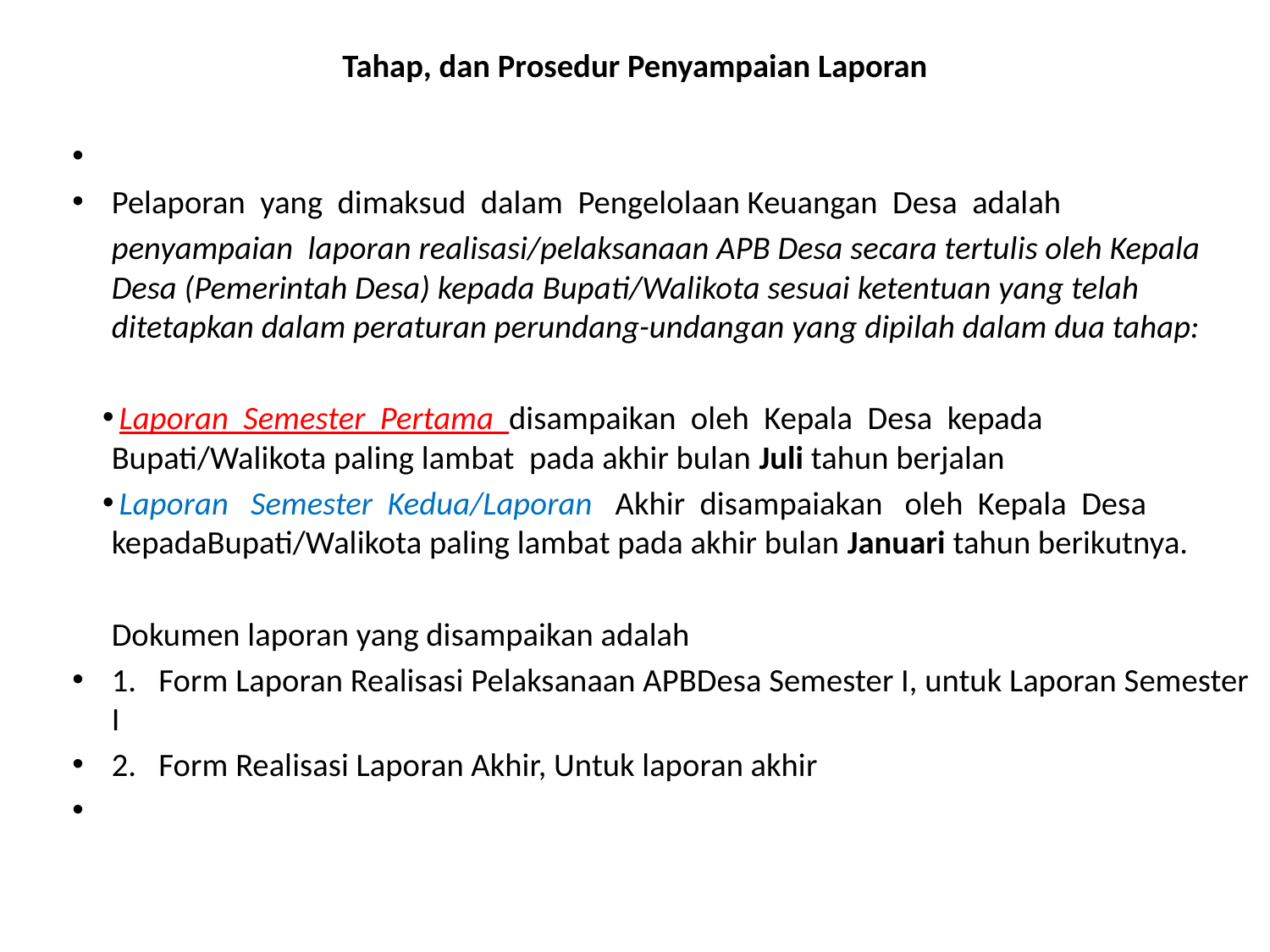

# Tahap, dan Prosedur Penyampaian Laporan

Pelaporan  yang  dimaksud  dalam  Pengelolaan Keuangan  Desa  adalah
	penyampaian  laporan realisasi/pelaksanaan APB Desa secara tertulis oleh Kepala Desa (Pemerintah Desa) kepada Bupati/Walikota sesuai ketentuan yang telah ditetapkan dalam peraturan perundang-undangan yang dipilah dalam dua tahap:

 Laporan  Semester  Pertama  disampaikan  oleh  Kepala  Desa  kepada     Bupati/Walikota paling lambat  pada akhir bulan Juli tahun berjalan
 Laporan   Semester  Kedua/Laporan   Akhir  disampaiakan   oleh  Kepala  Desa   kepadaBupati/Walikota paling lambat pada akhir bulan Januari tahun berikutnya.

	Dokumen laporan yang disampaikan adalah
1.   Form Laporan Realisasi Pelaksanaan APBDesa Semester I, untuk Laporan Semester I
2.   Form Realisasi Laporan Akhir, Untuk laporan akhir